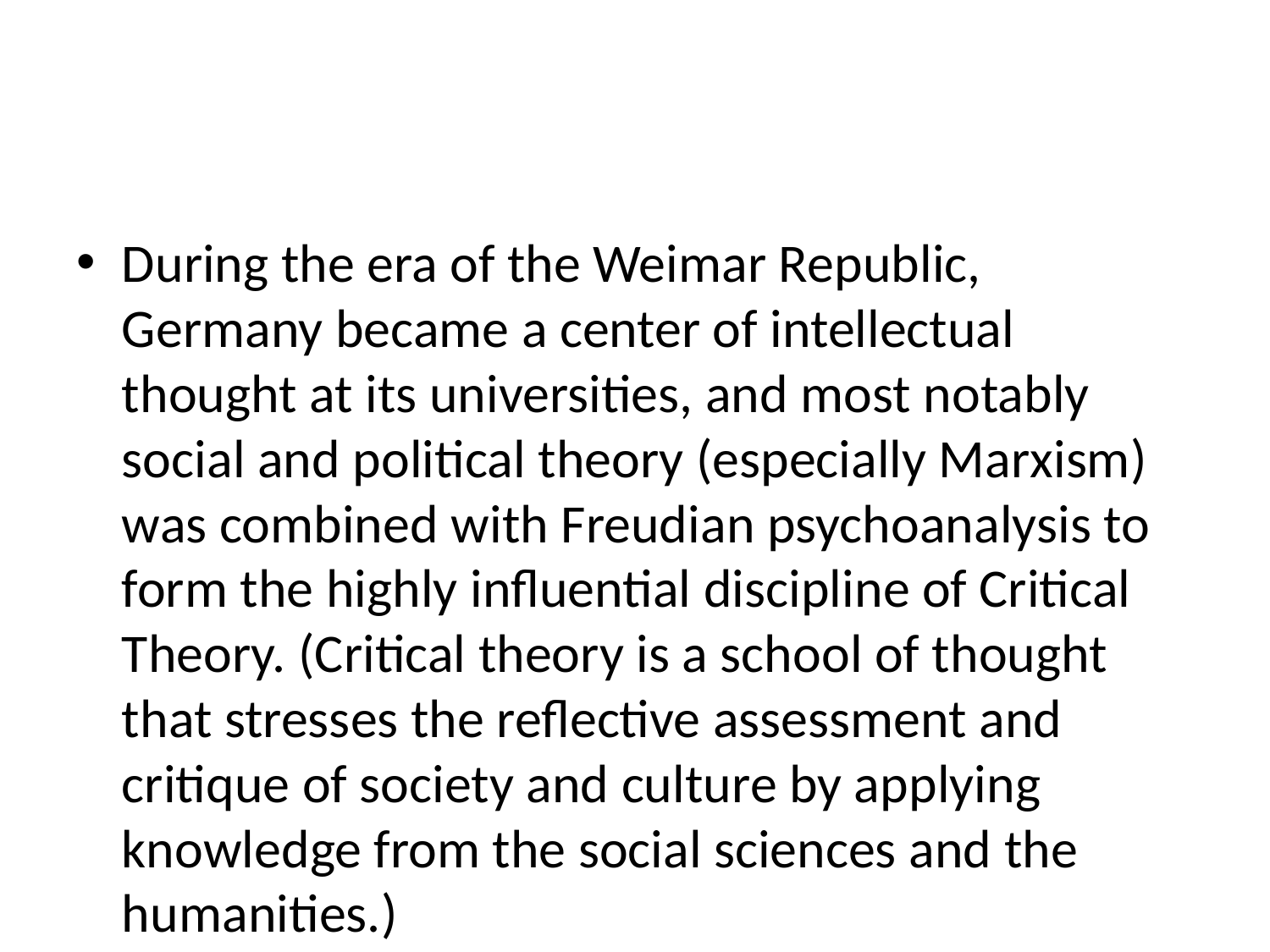

#
During the era of the Weimar Republic, Germany became a center of intellectual thought at its universities, and most notably social and political theory (especially Marxism) was combined with Freudian psychoanalysis to form the highly influential discipline of Critical Theory. (Critical theory is a school of thought that stresses the reflective assessment and critique of society and culture by applying knowledge from the social sciences and the humanities.)